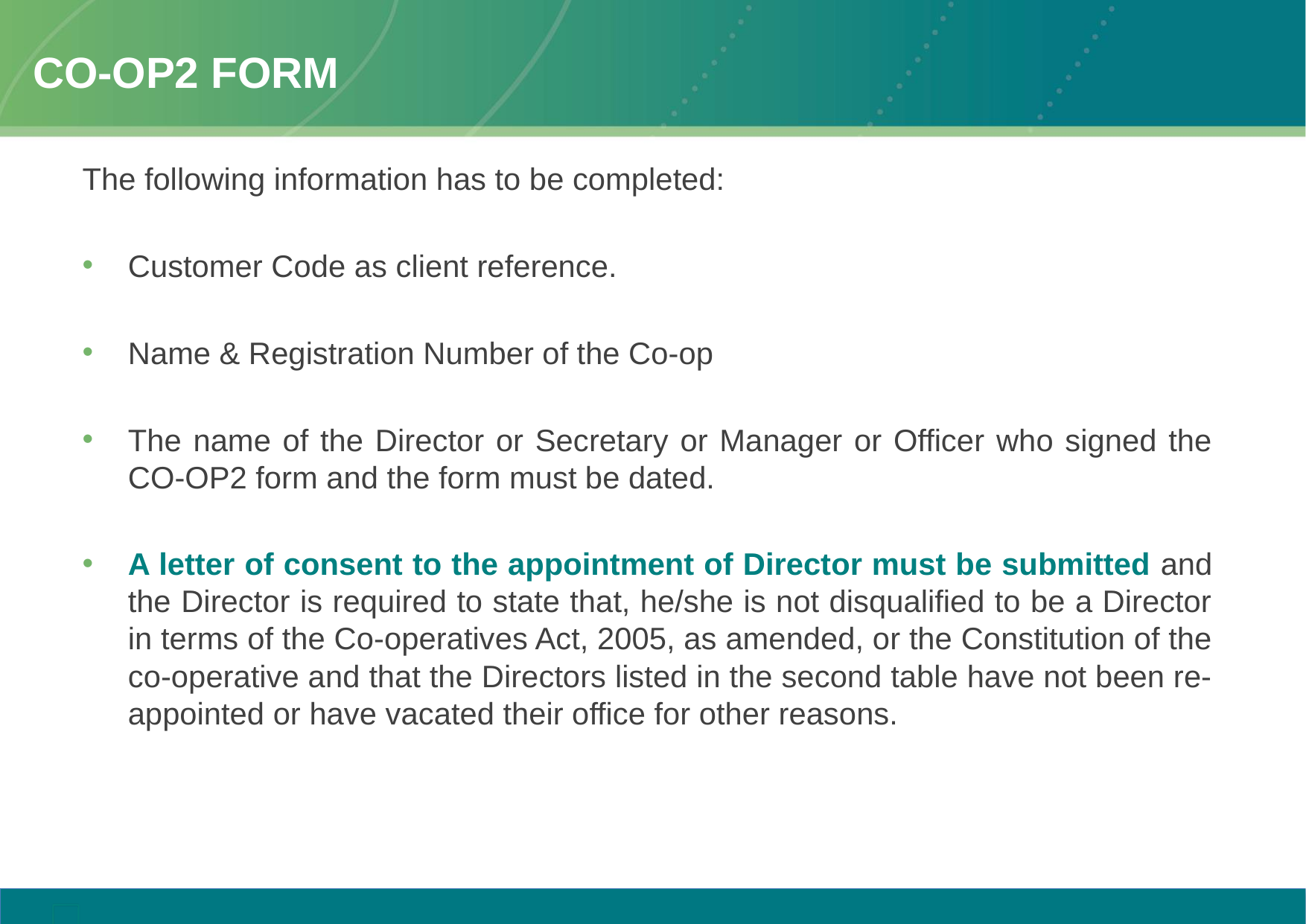

# CO-OP2 Form
The following information has to be completed:

Customer Code as client reference.

Name & Registration Number of the Co-op

The name of the Director or Secretary or Manager or Officer who signed the CO-OP2 form and the form must be dated.

A letter of consent to the appointment of Director must be submitted and the Director is required to state that, he/she is not disqualified to be a Director in terms of the Co-operatives Act, 2005, as amended, or the Constitution of the co-operative and that the Directors listed in the second table have not been re-appointed or have vacated their office for other reasons.